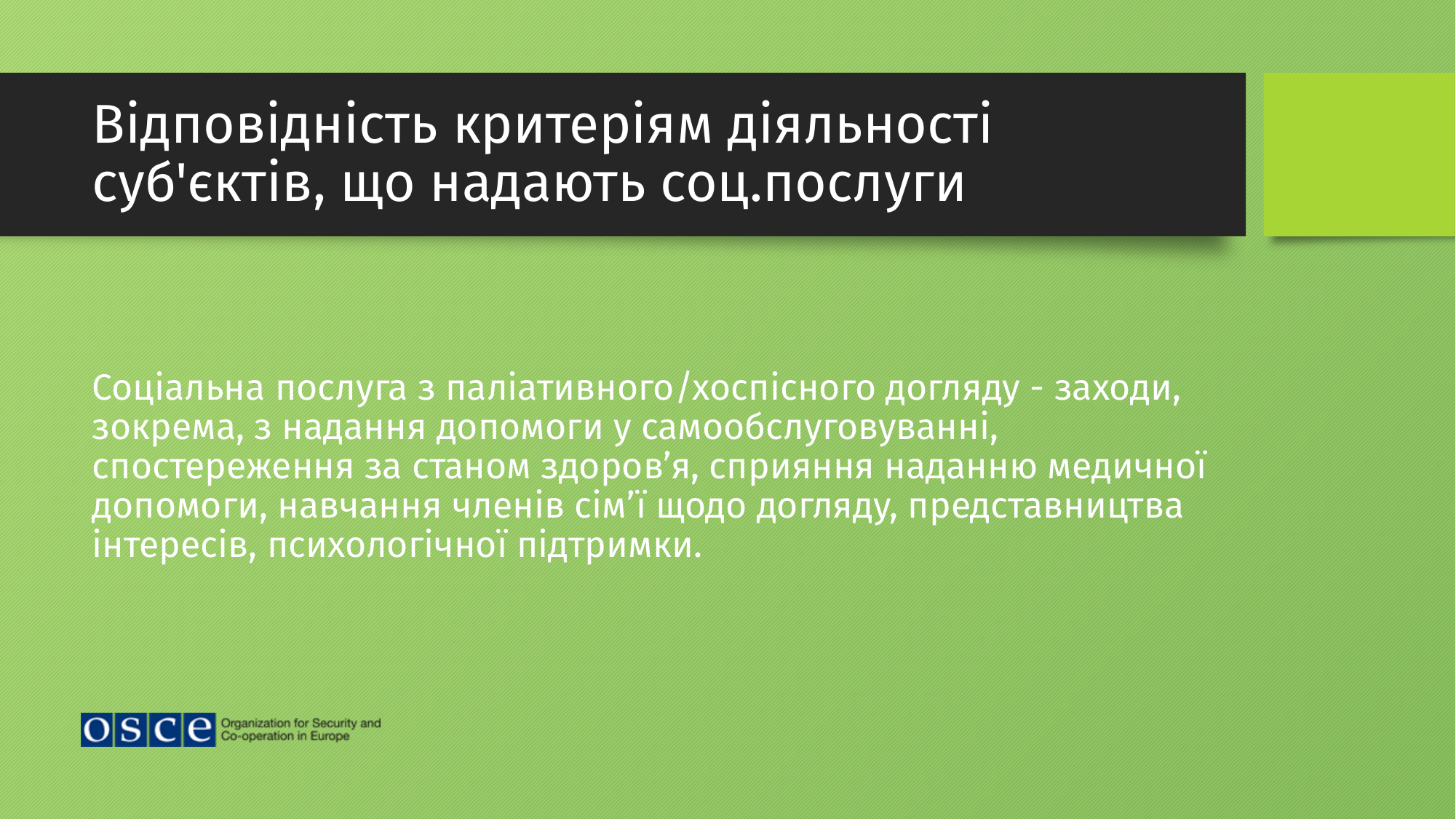

# Відповідність критеріям діяльності суб'єктів, що надають соц.послуги
Соціальна послуга з паліативного/хоспісного догляду - заходи, зокрема, з надання допомоги у самообслуговуванні, спостереження за станом здоров’я, сприяння наданню медичної допомоги, навчання членів сім’ї щодо догляду, представництва інтересів, психологічної підтримки.